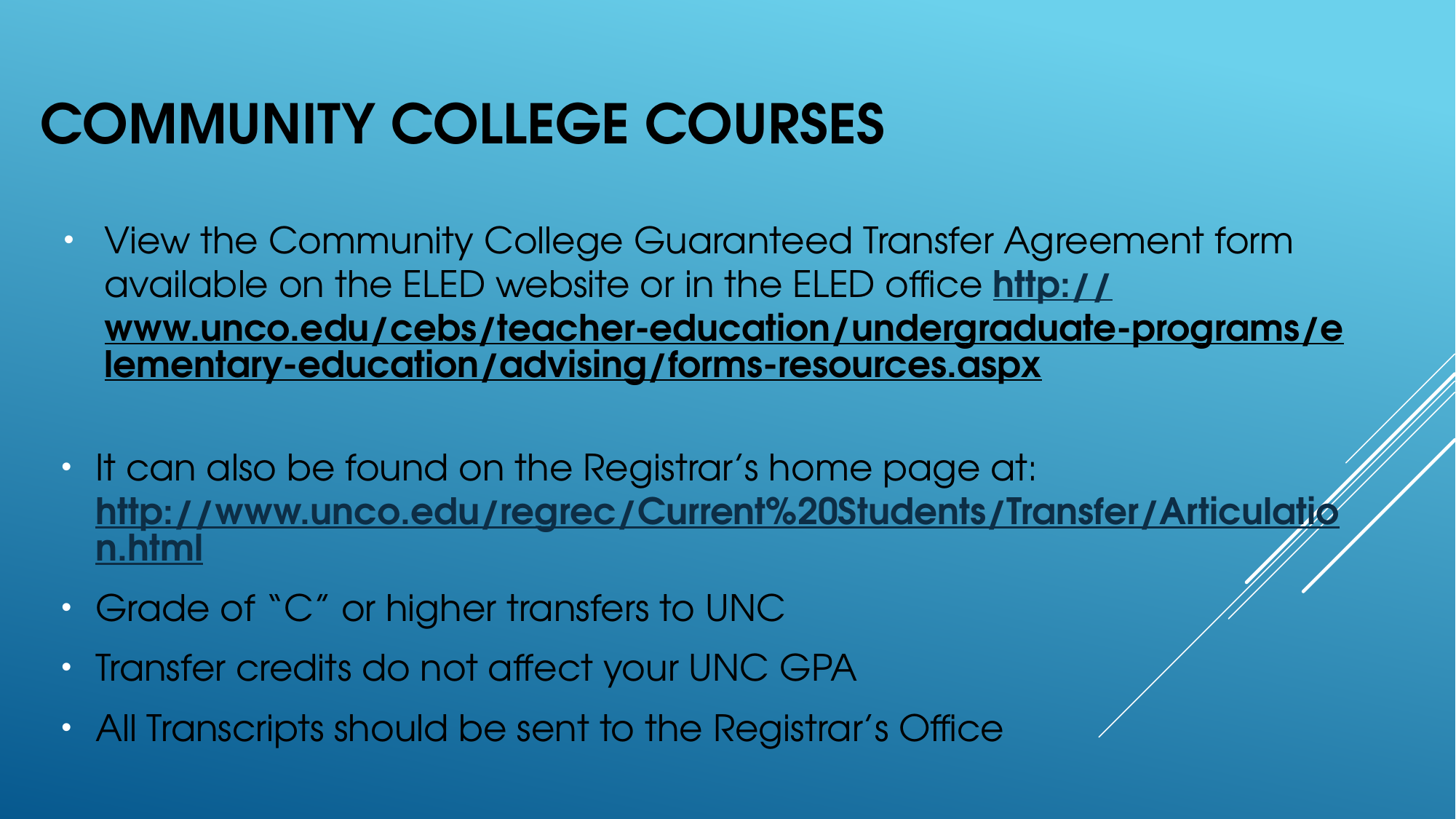

# COMMUNITY COLLEGE COURSES
View the Community College Guaranteed Transfer Agreement form available on the ELED website or in the ELED office http://www.unco.edu/cebs/teacher-education/undergraduate-programs/elementary-education/advising/forms-resources.aspx
It can also be found on the Registrar’s home page at:  http://www.unco.edu/regrec/Current%20Students/Transfer/Articulation.html
Grade of “C” or higher transfers to UNC
Transfer credits do not affect your UNC GPA
All Transcripts should be sent to the Registrar’s Office